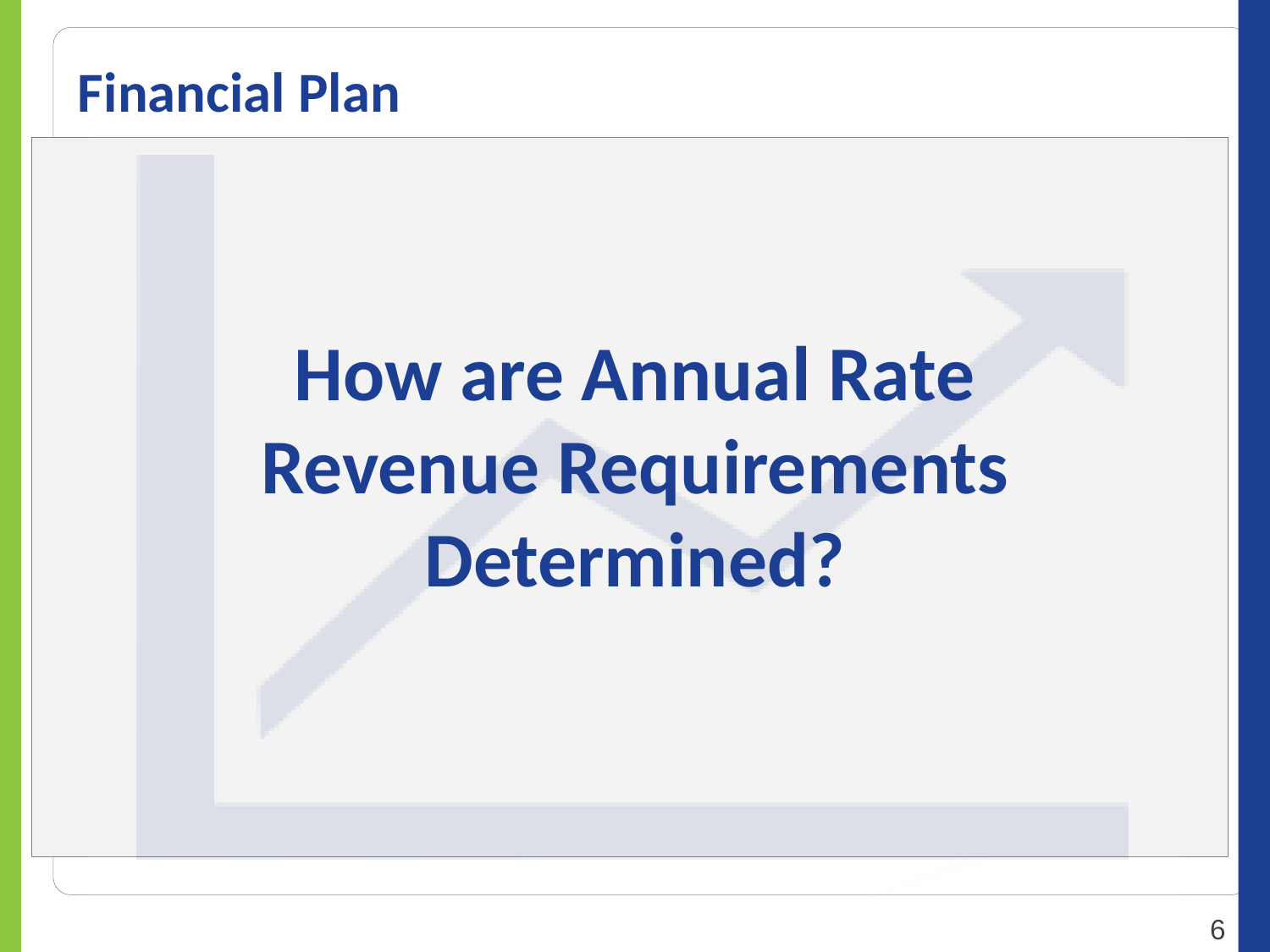

Financial Plan

How are Annual Rate Revenue Requirements Determined?